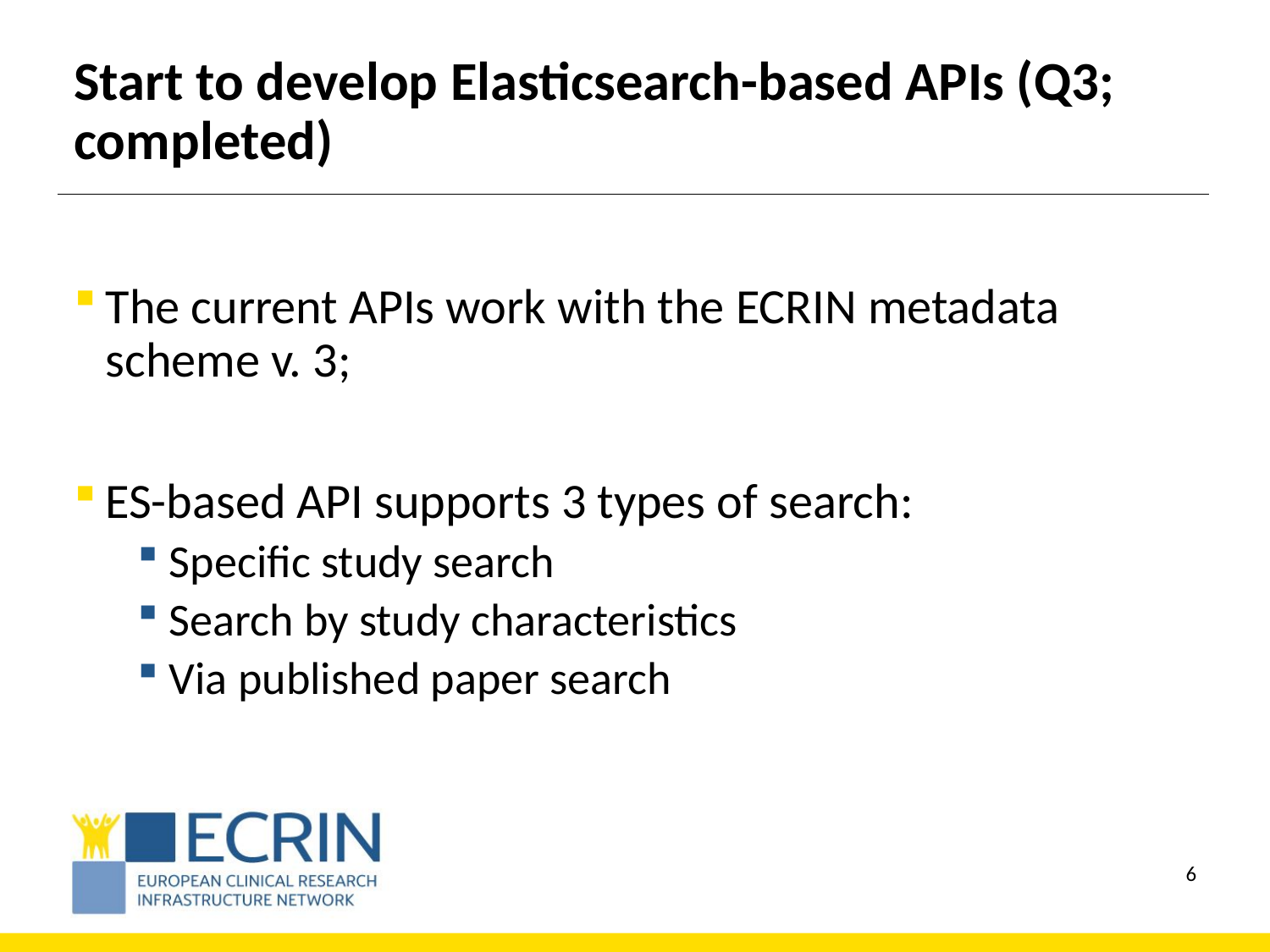

# Start to develop Elasticsearch-based APIs (Q3; completed)
The current APIs work with the ECRIN metadata scheme v. 3;

ES-based API supports 3 types of search:
Specific study search
Search by study characteristics
Via published paper search
6